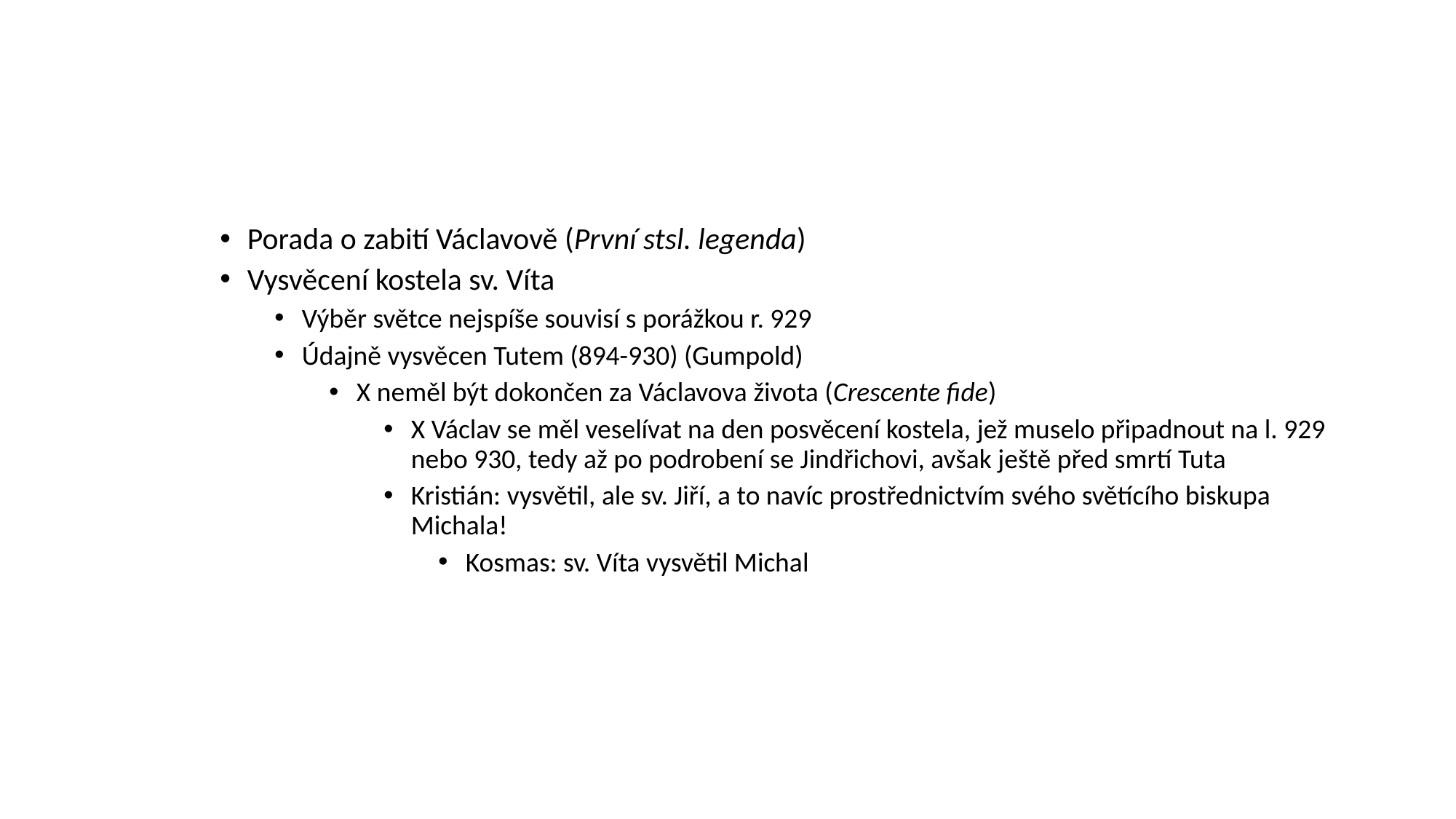

#
Porada o zabití Václavově (První stsl. legenda)
Vysvěcení kostela sv. Víta
Výběr světce nejspíše souvisí s porážkou r. 929
Údajně vysvěcen Tutem (894-930) (Gumpold)
X neměl být dokončen za Václavova života (Crescente fide)
X Václav se měl veselívat na den posvěcení kostela, jež muselo připadnout na l. 929 nebo 930, tedy až po podrobení se Jindřichovi, avšak ještě před smrtí Tuta
Kristián: vysvětil, ale sv. Jiří, a to navíc prostřednictvím svého světícího biskupa Michala!
Kosmas: sv. Víta vysvětil Michal